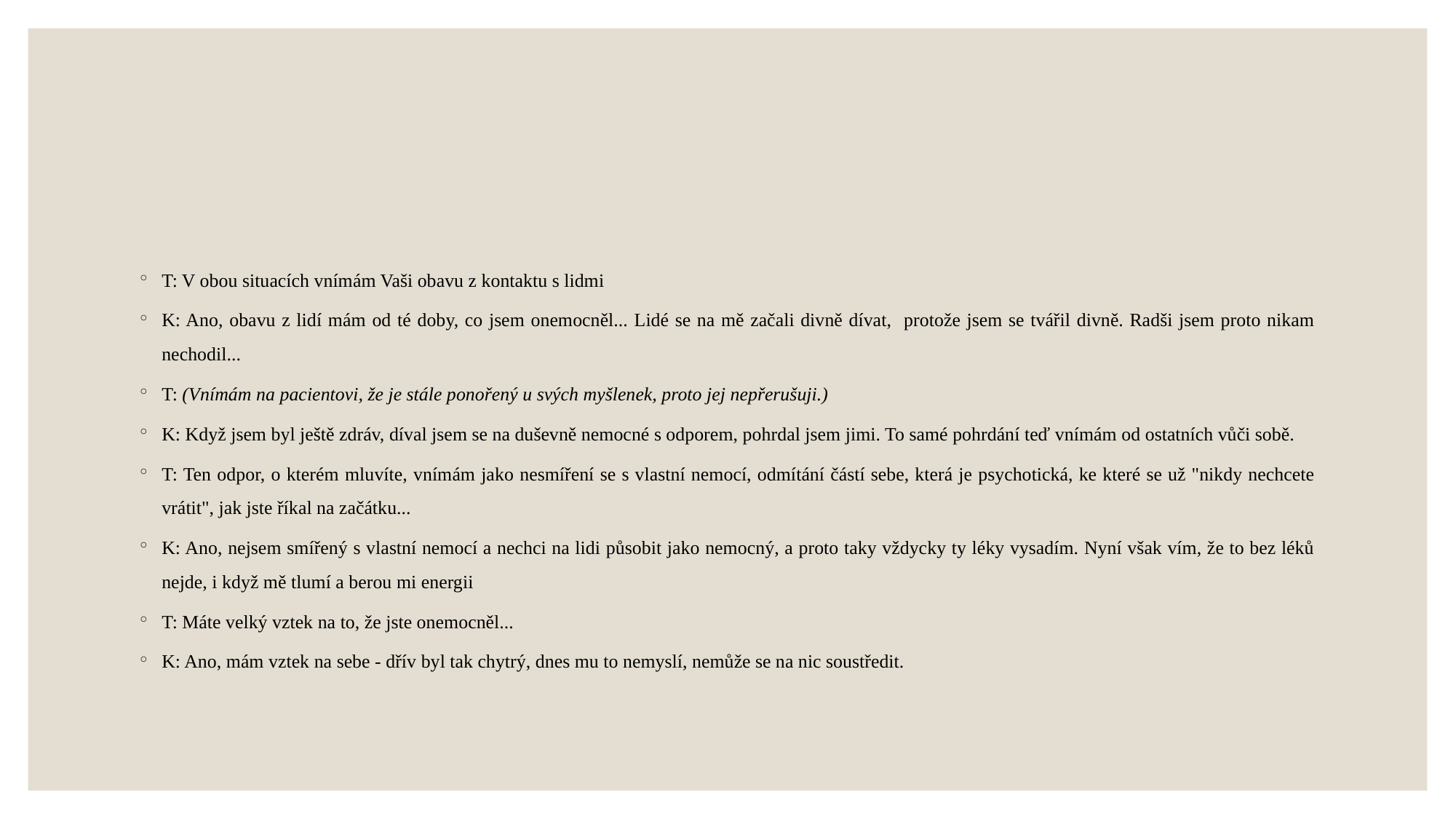

#
T: V obou situacích vnímám Vaši obavu z kontaktu s lidmi
K: Ano, obavu z lidí mám od té doby, co jsem onemocněl... Lidé se na mě začali divně dívat,  protože jsem se tvářil divně. Radši jsem proto nikam nechodil...
T: (Vnímám na pacientovi, že je stále ponořený u svých myšlenek, proto jej nepřerušuji.)
K: Když jsem byl ještě zdráv, díval jsem se na duševně nemocné s odporem, pohrdal jsem jimi. To samé pohrdání teď vnímám od ostatních vůči sobě.
T: Ten odpor, o kterém mluvíte, vnímám jako nesmíření se s vlastní nemocí, odmítání částí sebe, která je psychotická, ke které se už "nikdy nechcete vrátit", jak jste říkal na začátku...
K: Ano, nejsem smířený s vlastní nemocí a nechci na lidi působit jako nemocný, a proto taky vždycky ty léky vysadím. Nyní však vím, že to bez léků nejde, i když mě tlumí a berou mi energii
T: Máte velký vztek na to, že jste onemocněl...
K: Ano, mám vztek na sebe - dřív byl tak chytrý, dnes mu to nemyslí, nemůže se na nic soustředit.